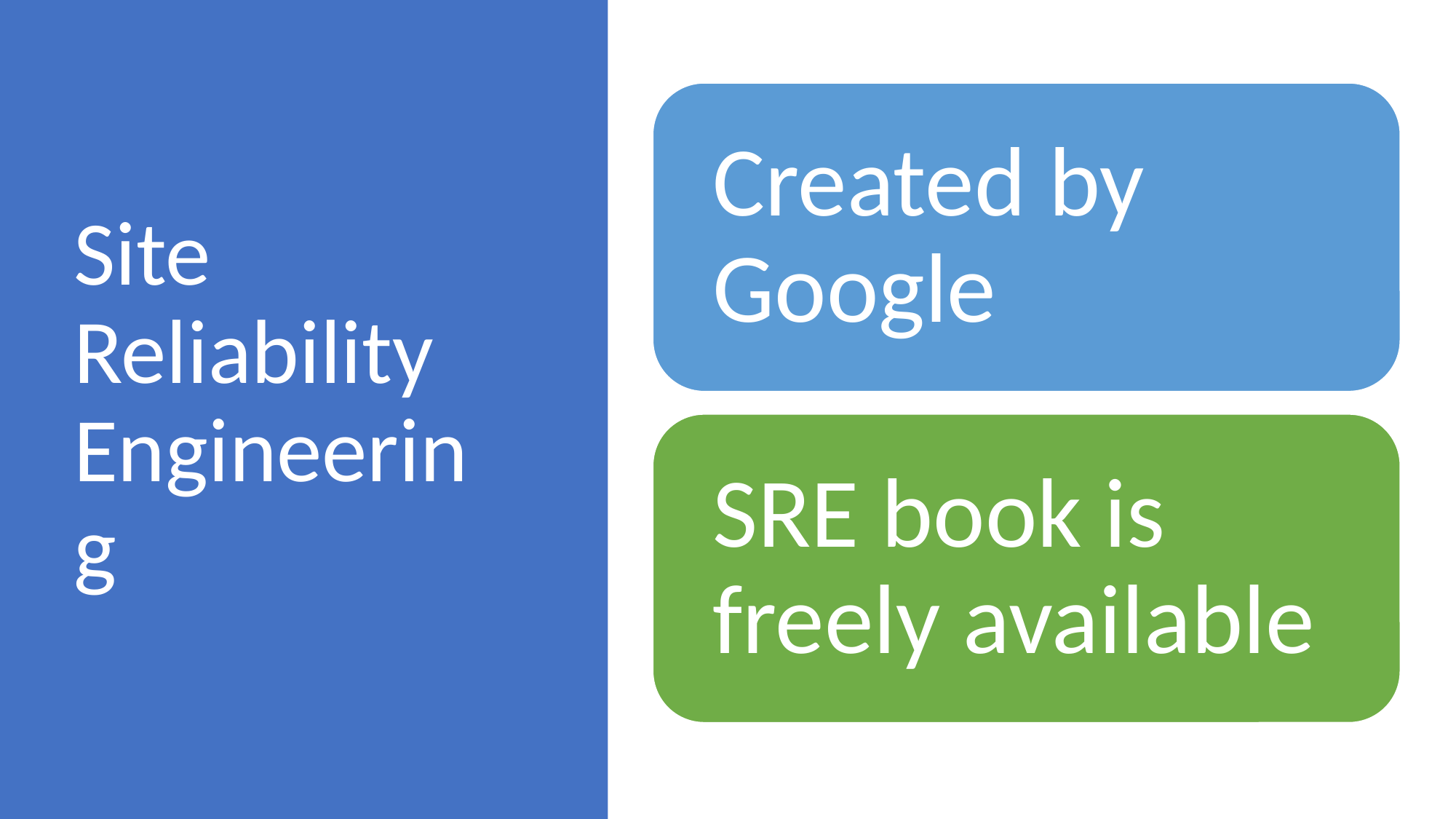

# Site Reliability Engineering
Created by Google
SRE book is freely available